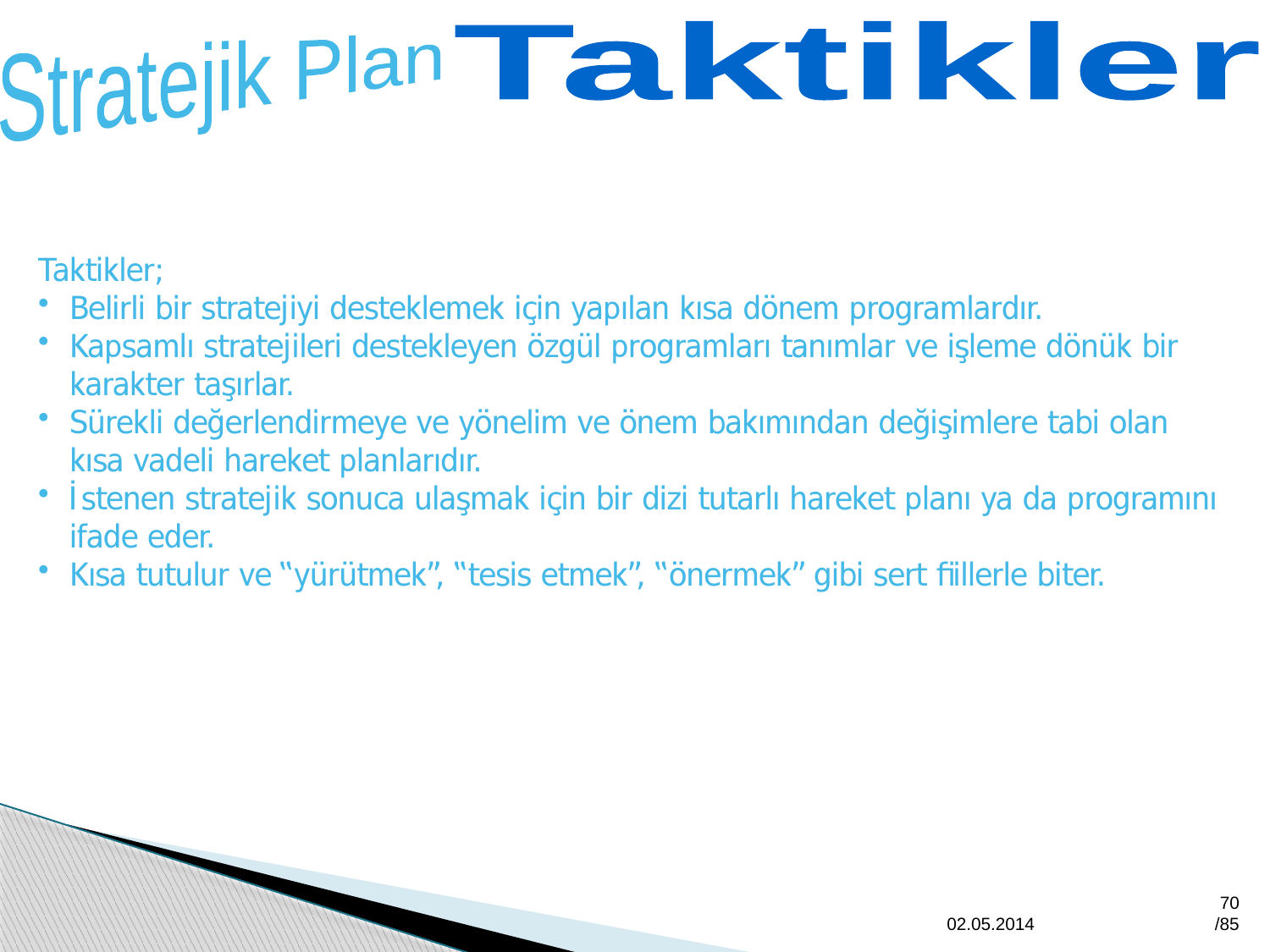

Taktikler
Stratejik Plan
Taktikler;
Belirli bir stratejiyi desteklemek için yapılan kısa dönem programlardır.
Kapsamlı stratejileri destekleyen özgül programları tanımlar ve işleme dönük bir karakter taşırlar.
Sürekli değerlendirmeye ve yönelim ve önem bakımından değişimlere tabi olan kısa vadeli hareket planlarıdır.
İstenen stratejik sonuca ulaşmak için bir dizi tutarlı hareket planı ya da programını ifade eder.
Kısa tutulur ve “yürütmek”, “tesis etmek”, “önermek” gibi sert fiillerle biter.
02.05.2014
70/85